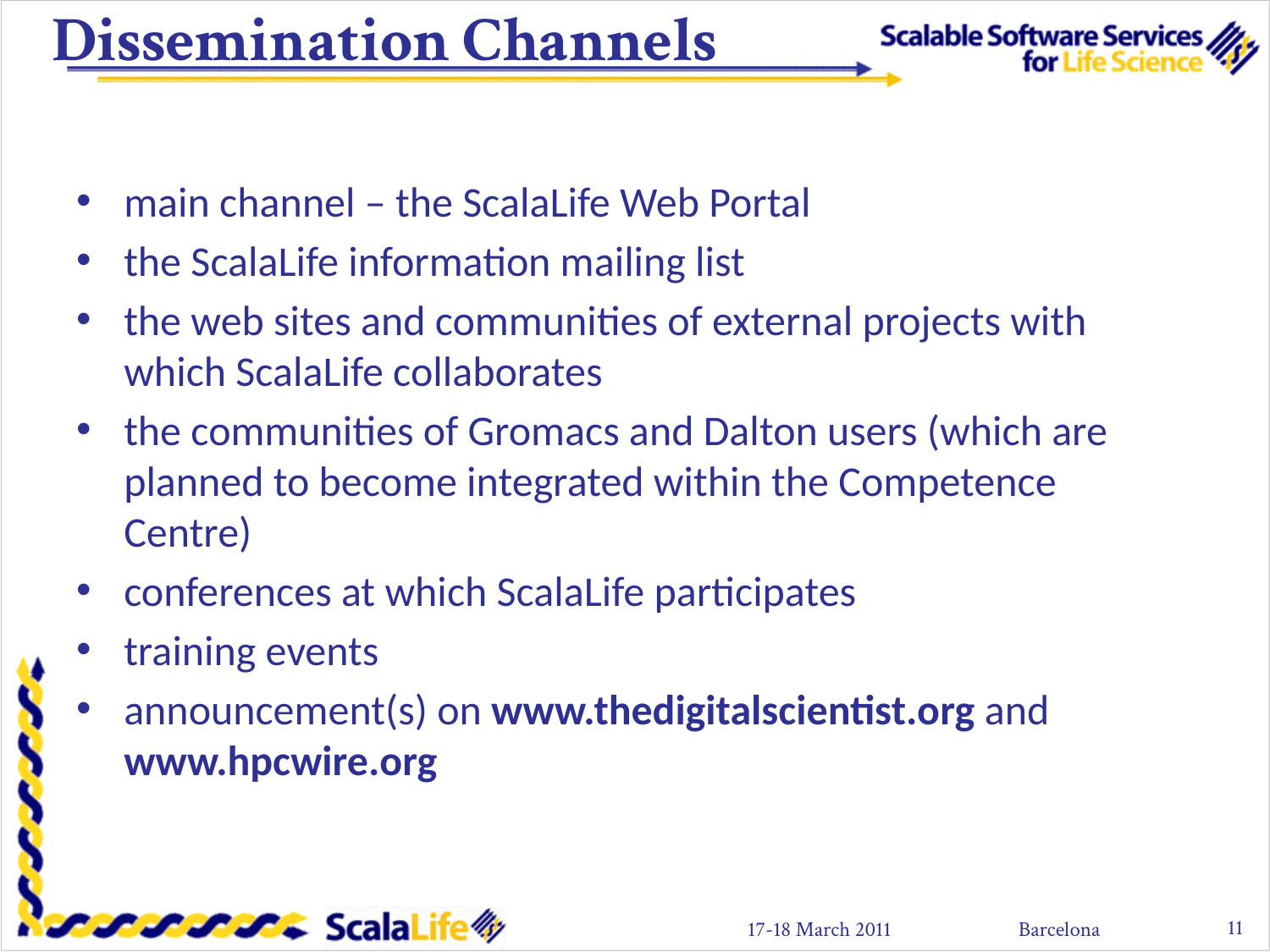

# Dissemination Channels

main channel – the ScalaLife Web Portal
the ScalaLife information mailing list
the web sites and communities of external projects with which ScalaLife collaborates
the communities of Gromacs and Dalton users (which are planned to become integrated within the Competence Centre)
conferences at which ScalaLife participates
training events
announcement(s) on www.thedigitalscientist.org and www.hpcwire.org

11
17-18 March 2011
Barcelona